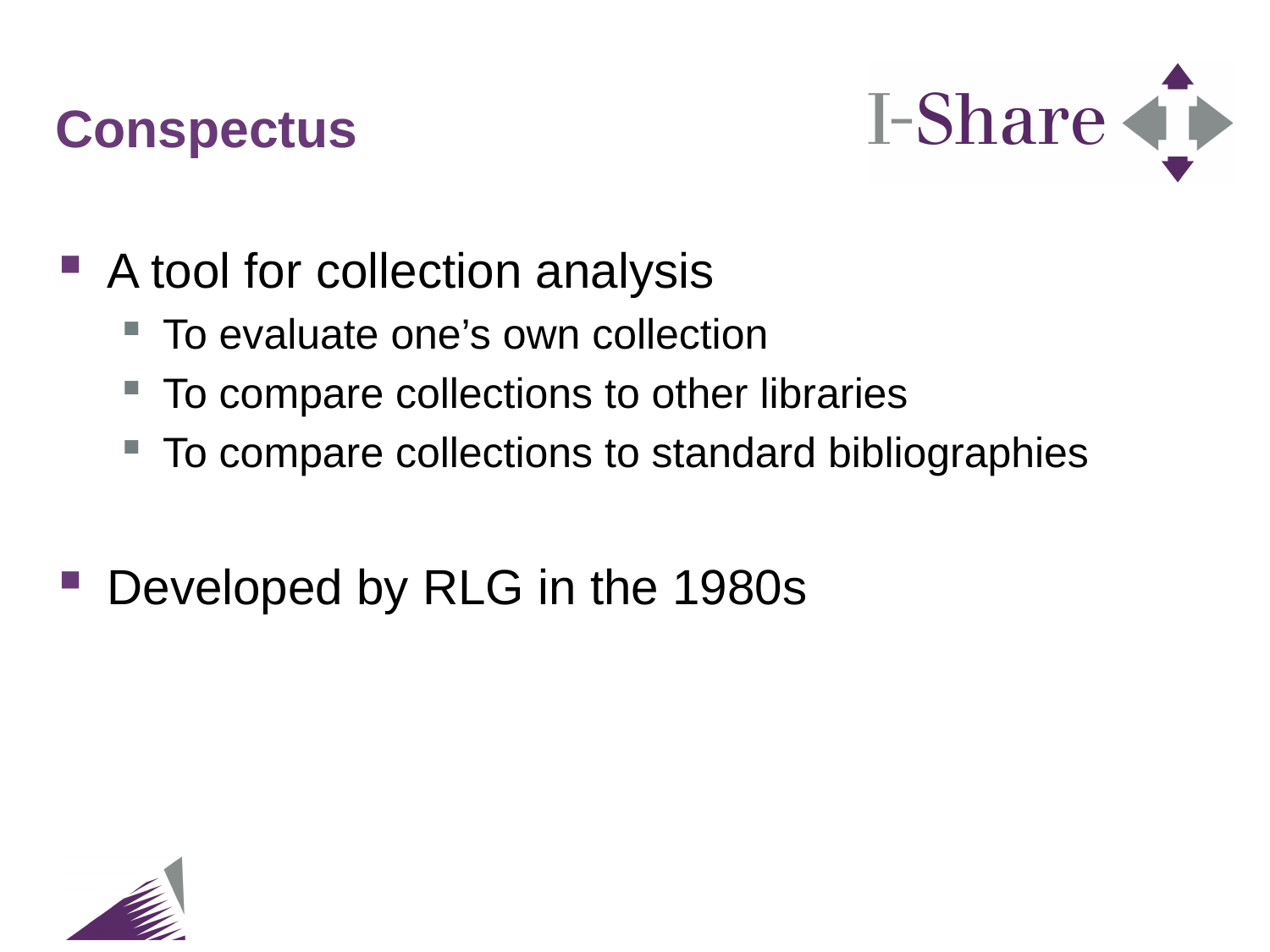

# Conspectus
A tool for collection analysis
To evaluate one’s own collection
To compare collections to other libraries
To compare collections to standard bibliographies

Developed by RLG in the 1980s